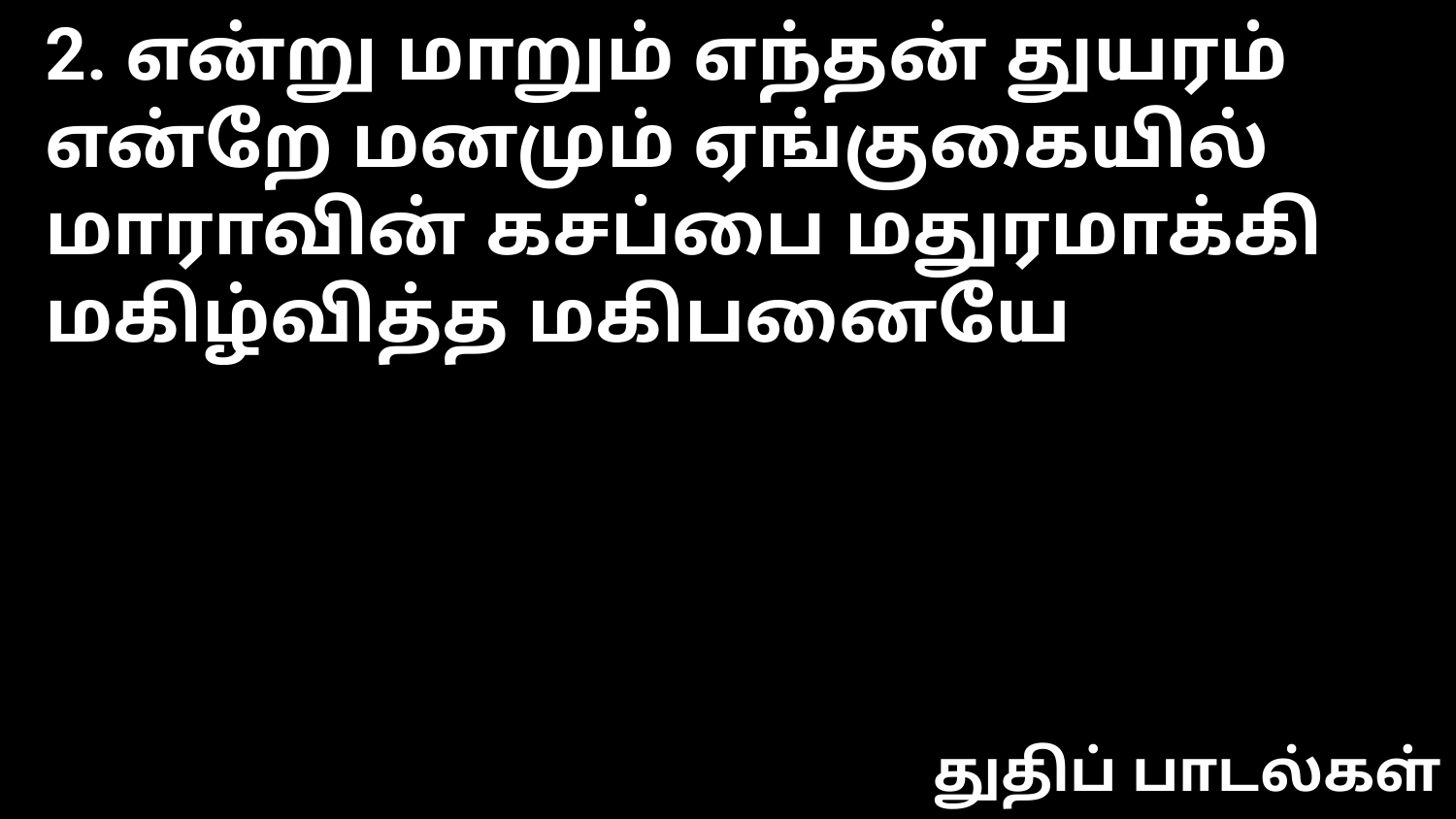

2. என்று மாறும் எந்தன் துயரம்
என்றே மனமும் ஏங்குகையில்
மாராவின் கசப்பை மதுரமாக்கி
மகிழ்வித்த மகிபனையே

துதிப் பாடல்கள்